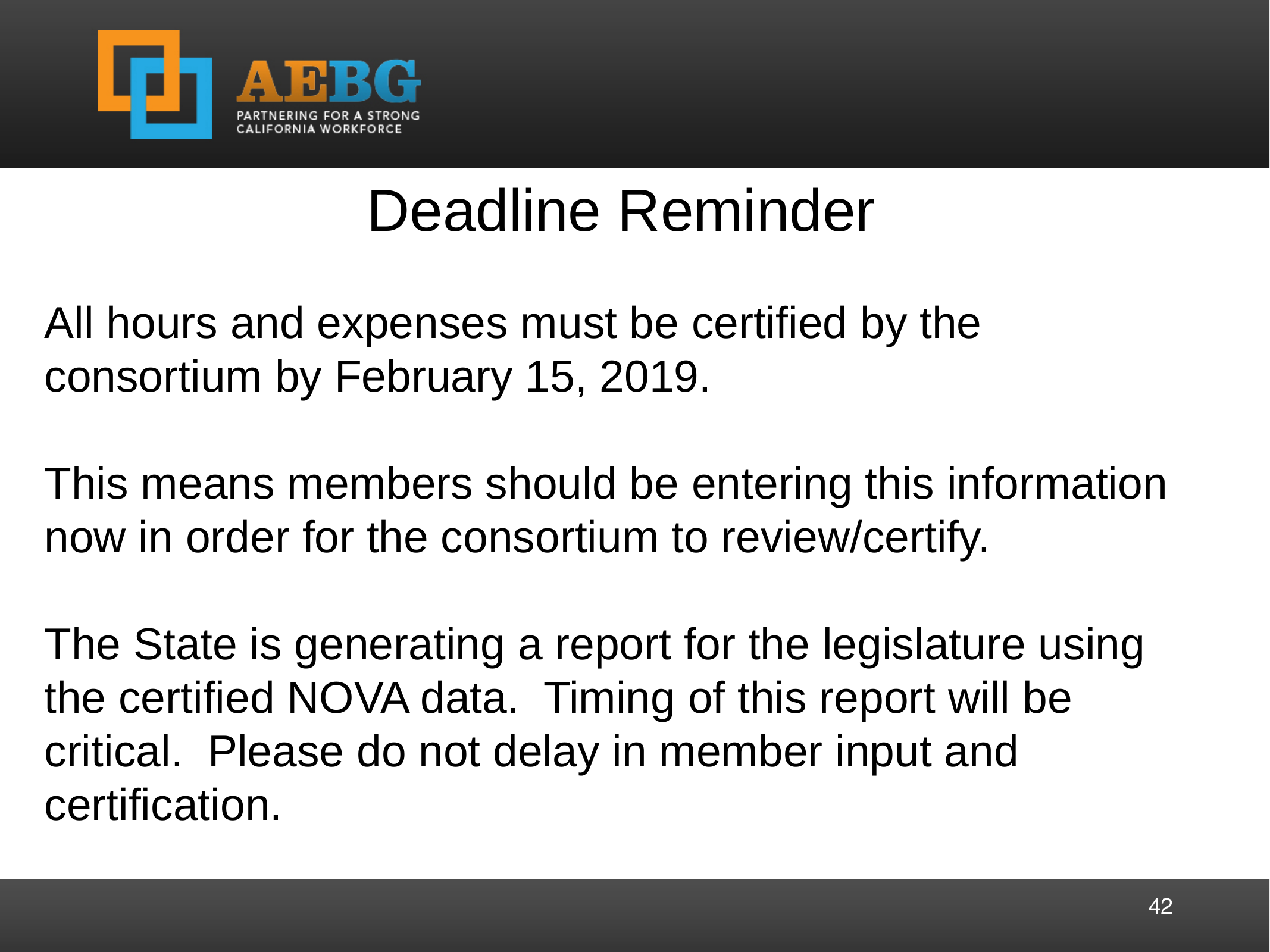

Deadline Reminder
All hours and expenses must be certified by the consortium by February 15, 2019.

This means members should be entering this information now in order for the consortium to review/certify.

The State is generating a report for the legislature using the certified NOVA data.  Timing of this report will be critical.  Please do not delay in member input and certification.
42